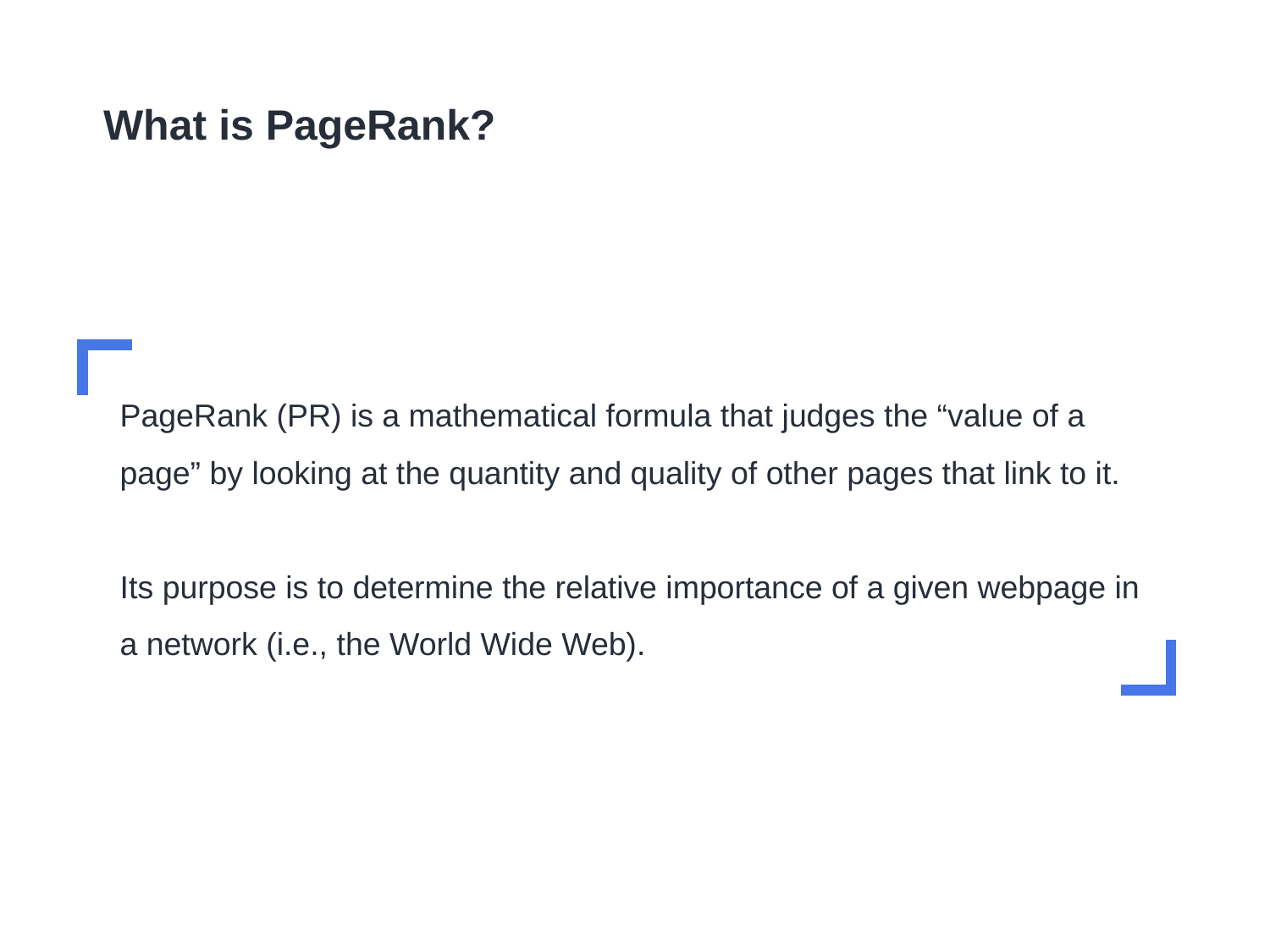

What is PageRank?

PageRank (PR) is a mathematical formula that judges the “value of a page” by looking at the quantity and quality of other pages that link to it.

Its purpose is to determine the relative importance of a given webpage in a network (i.e., the World Wide Web).